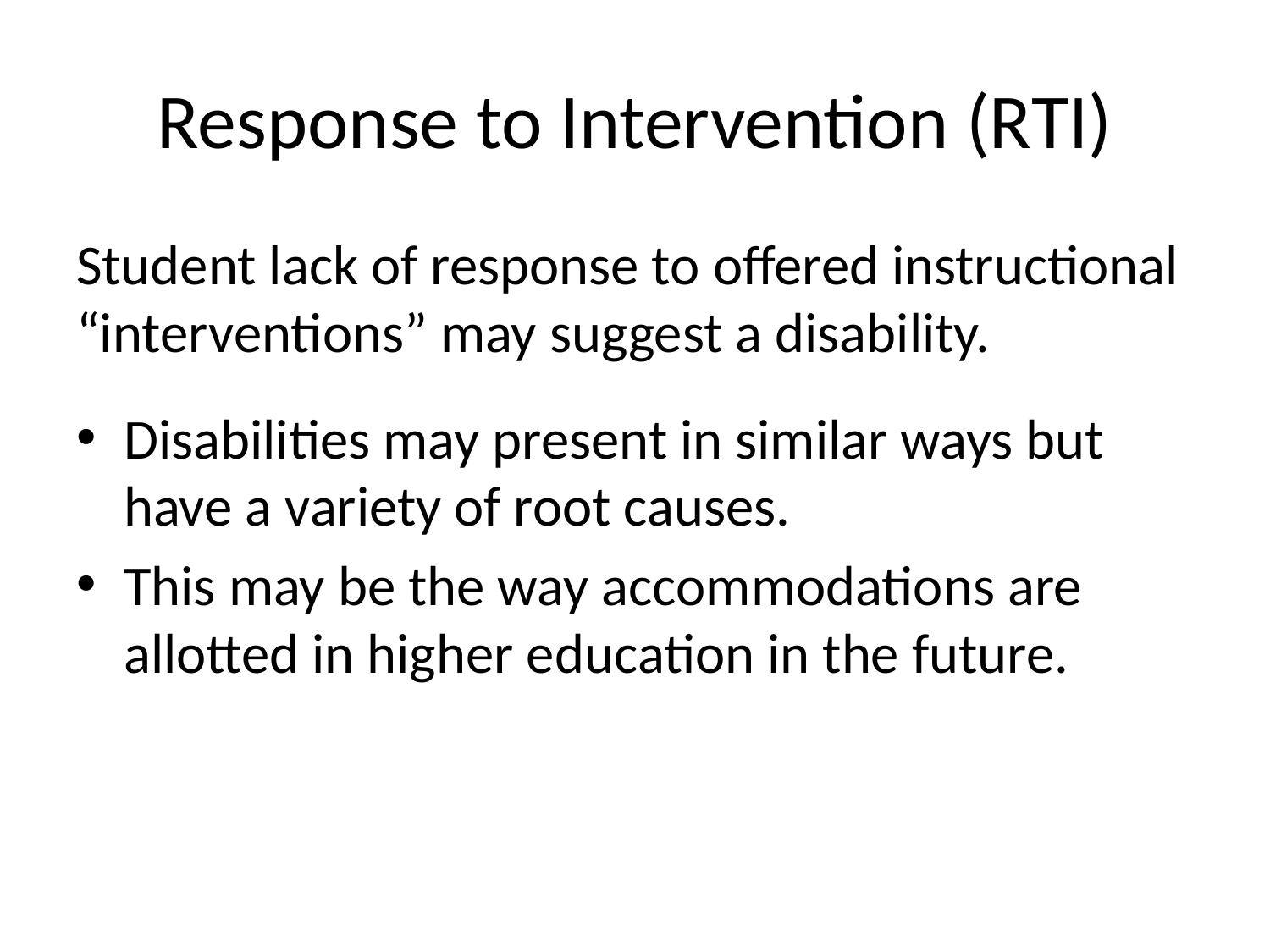

# Response to Intervention (RTI)
Student lack of response to offered instructional “interventions” may suggest a disability.

Disabilities may present in similar ways but have a variety of root causes.
This may be the way accommodations are allotted in higher education in the future.